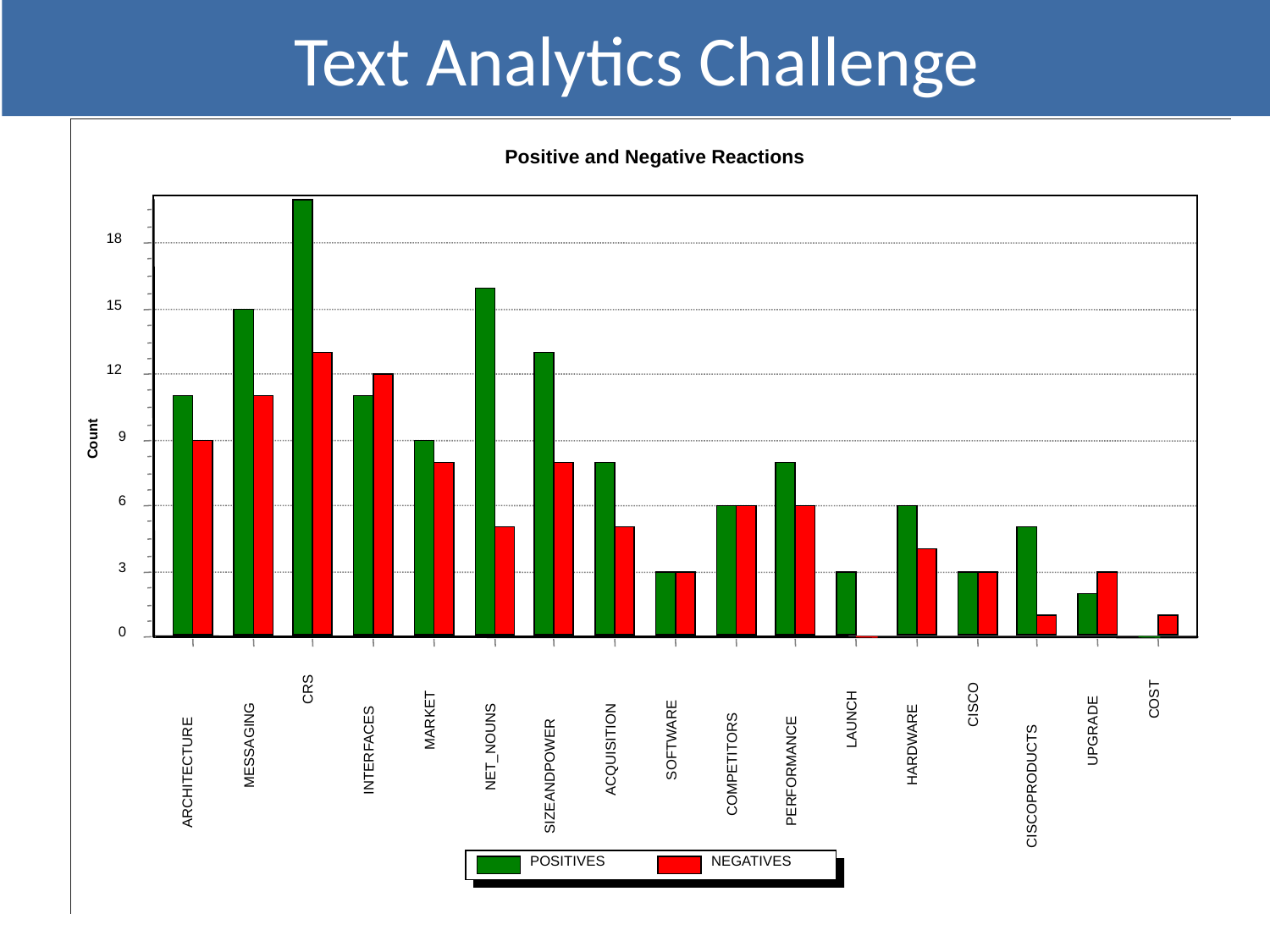

Text Analytics Challenge

                     Positive and Negative Reactions

18

15

12

9
Count

6

3

0

CRS
COST
CISCO
LAUNCH
MARKET
UPGRADE
SOFTWARE
HARDWARE
MESSAGING
NET_NOUNS
ACQUISITION
INTERFACES
COMPETITORS
PERFORMANCE
ARCHITECTURE
SIZEANDPOWER
CISCOPRODUCTS

POSITIVES
NEGATIVES